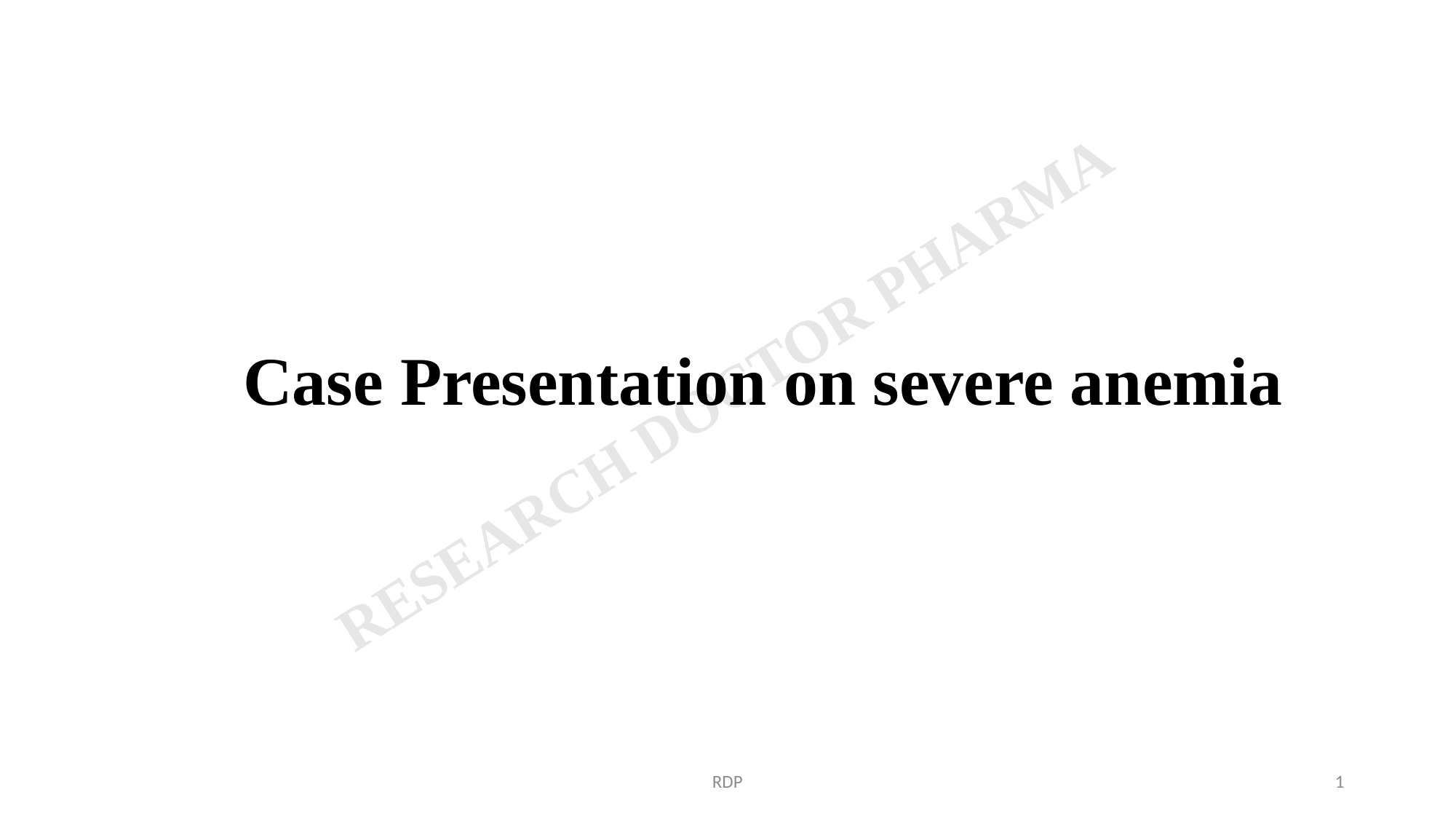

# Case Presentation on severe anemia
RDP
1